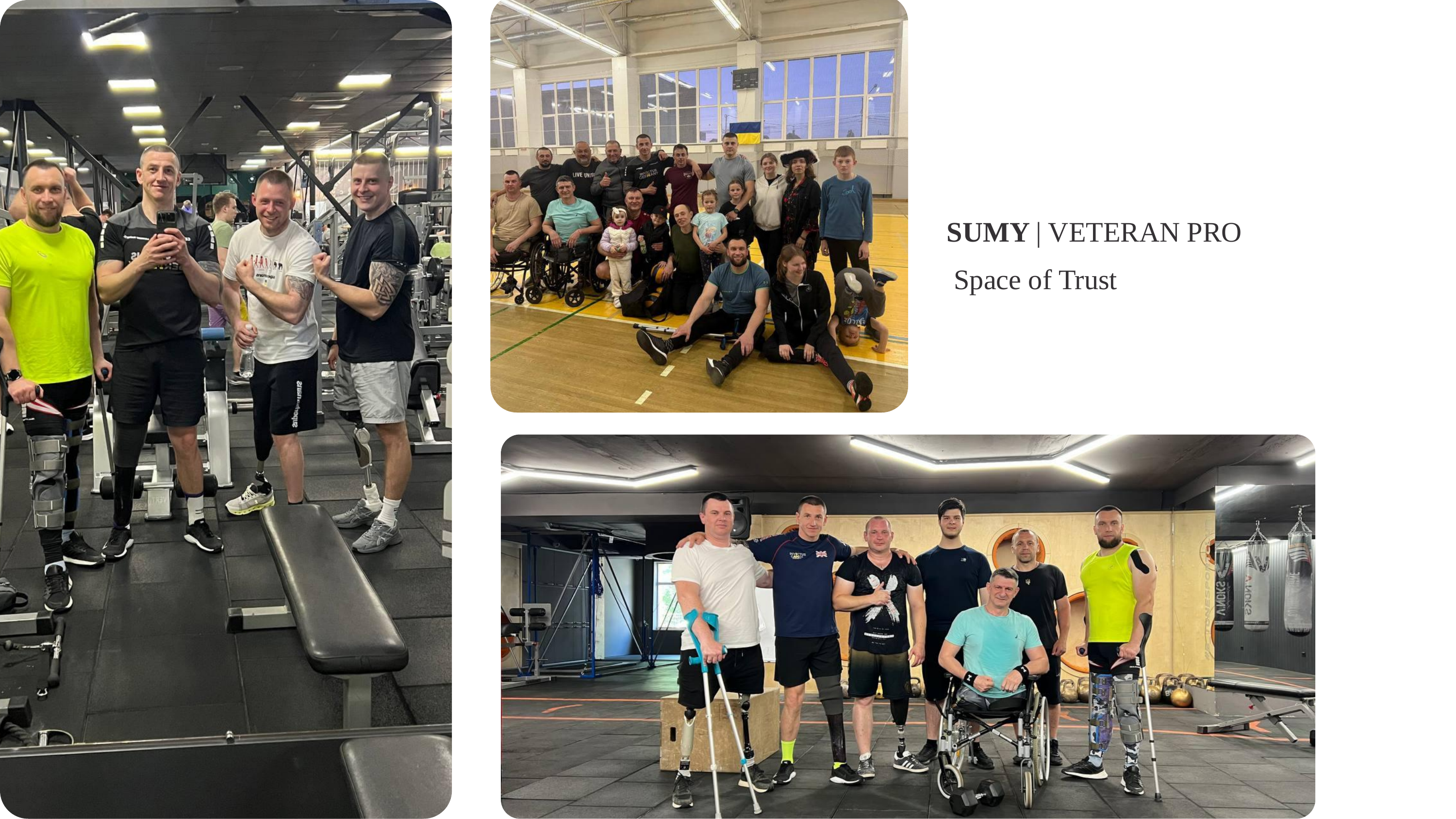

SUMY | VETERAN PRO
 Space of Trust